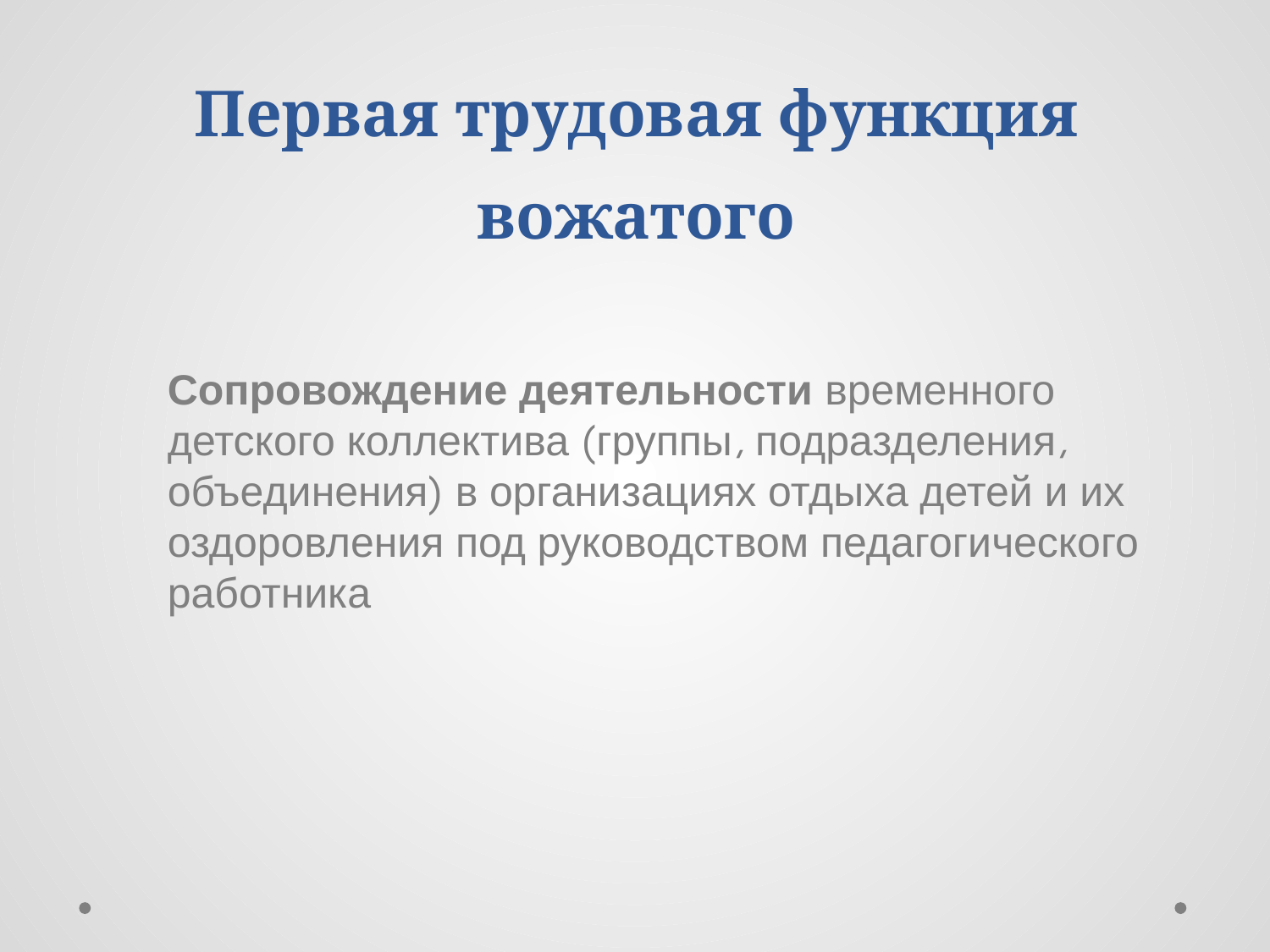

# Первая трудовая функция вожатого
Сопровождение деятельности временного детского коллектива (группы, подразделения, объединения) в организациях отдыха детей и их оздоровления под руководством педагогического работника